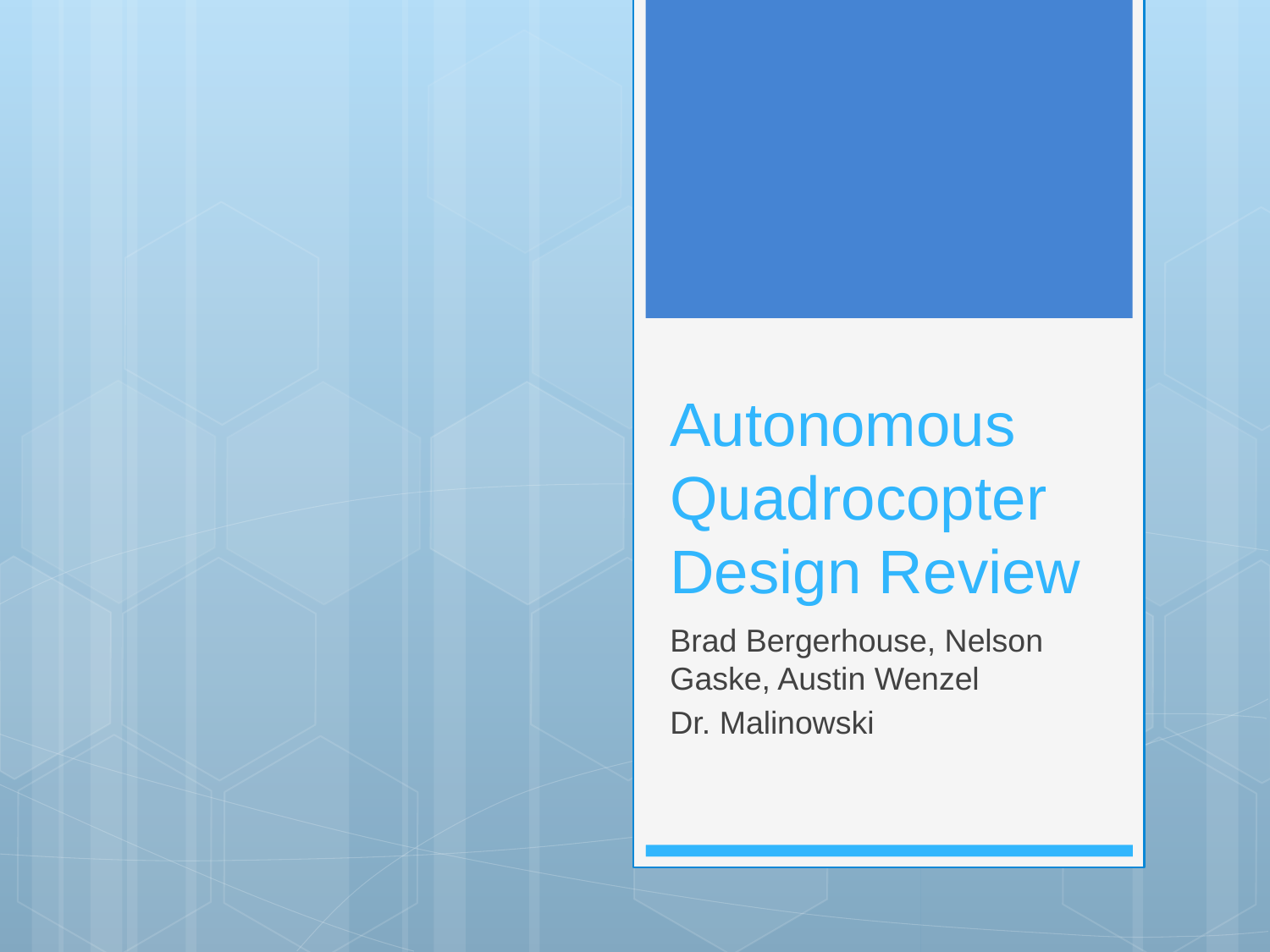

# Autonomous Quadrocopter Design Review
Brad Bergerhouse, Nelson Gaske, Austin Wenzel
Dr. Malinowski